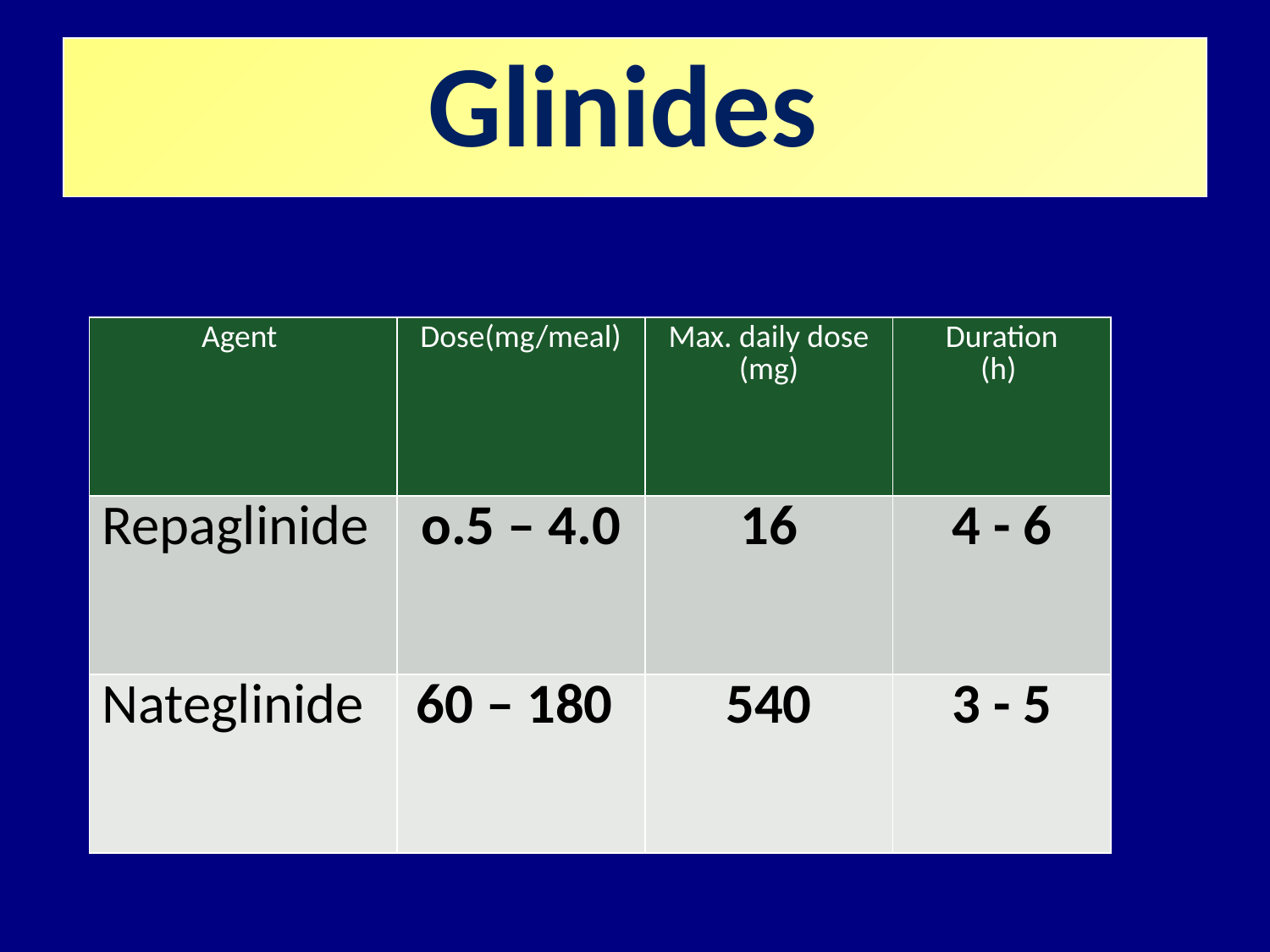

# Glinides
| Agent | Dose(mg/meal) | Max. daily dose (mg) | Duration (h) |
| --- | --- | --- | --- |
| Repaglinide | o.5 – 4.0 | 16 | 4 - 6 |
| Nateglinide | 60 – 180 | 540 | 3 - 5 |